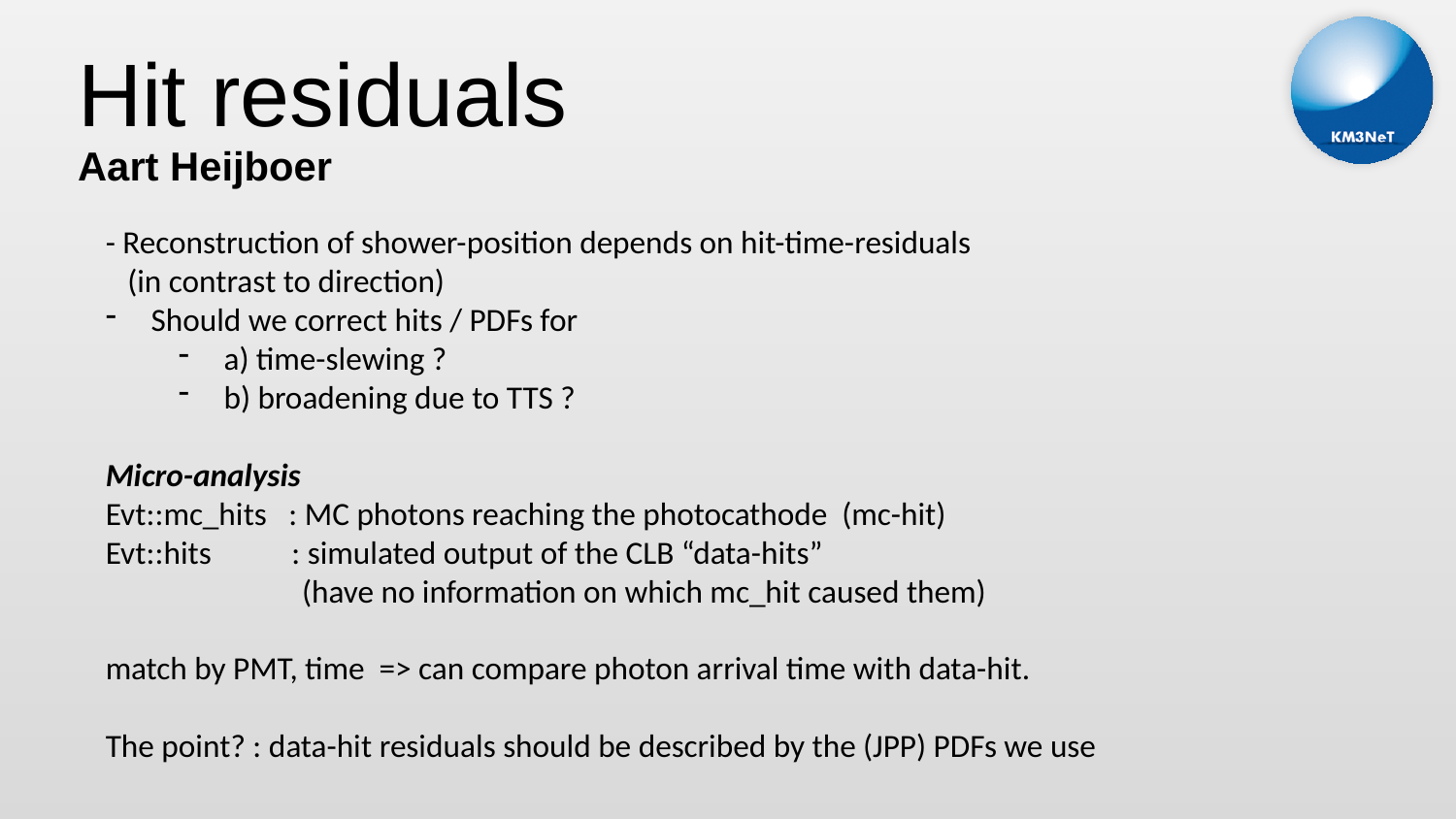

# Hit residuals Aart Heijboer
- Reconstruction of shower-position depends on hit-time-residuals
   (in contrast to direction)
Should we correct hits / PDFs for
a) time-slewing ?
b) broadening due to TTS ?

Micro-analysis
Evt::mc_hits   : MC photons reaching the photocathode  (mc-hit)
Evt::hits           : simulated output of the CLB “data-hits”
                           (have no information on which mc_hit caused them)

match by PMT, time  => can compare photon arrival time with data-hit.

The point? : data-hit residuals should be described by the (JPP) PDFs we use